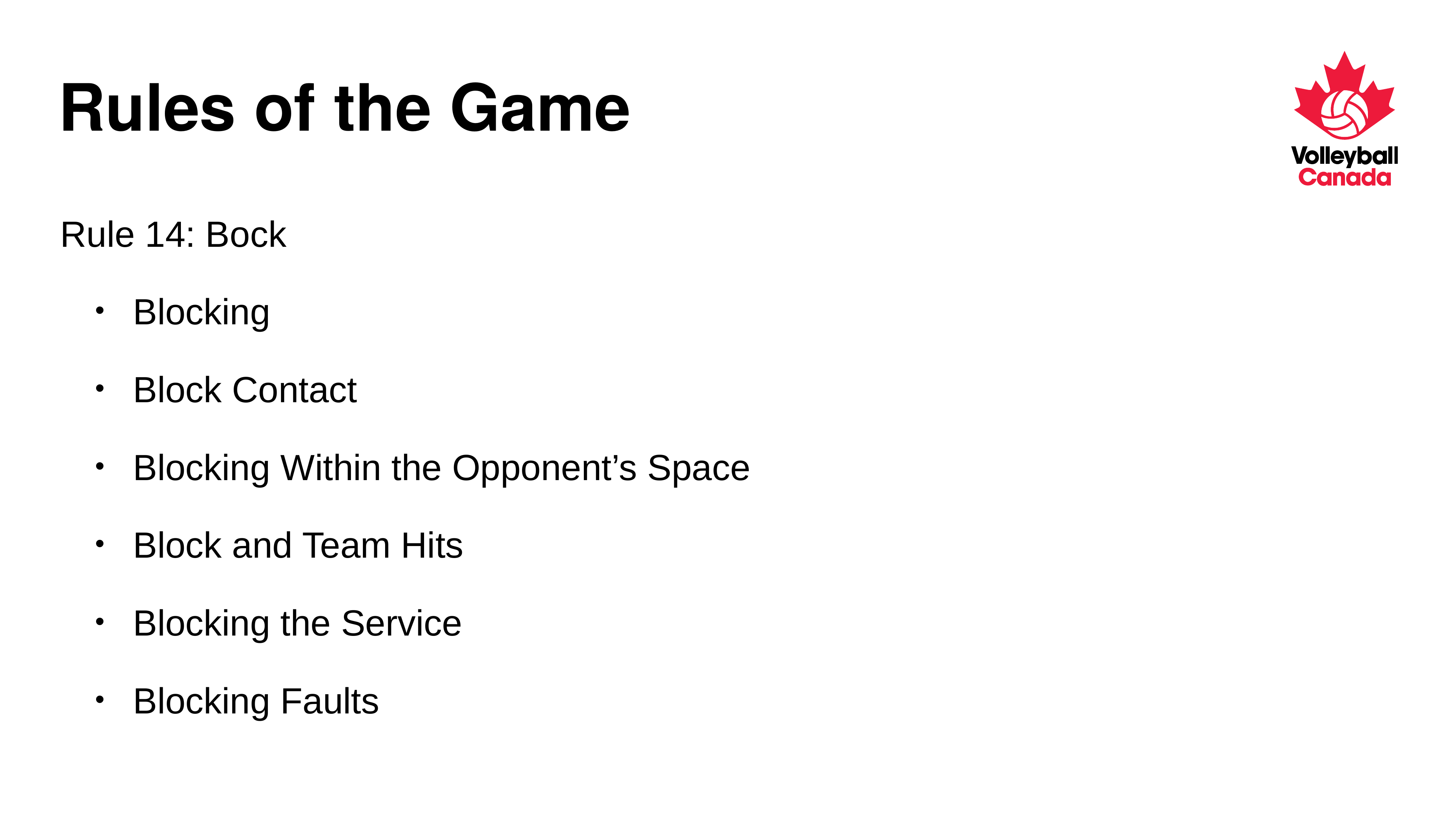

# Rules of the Game
Rule 14: Bock
Blocking
Block Contact
Blocking Within the Opponent’s Space
Block and Team Hits
Blocking the Service
Blocking Faults